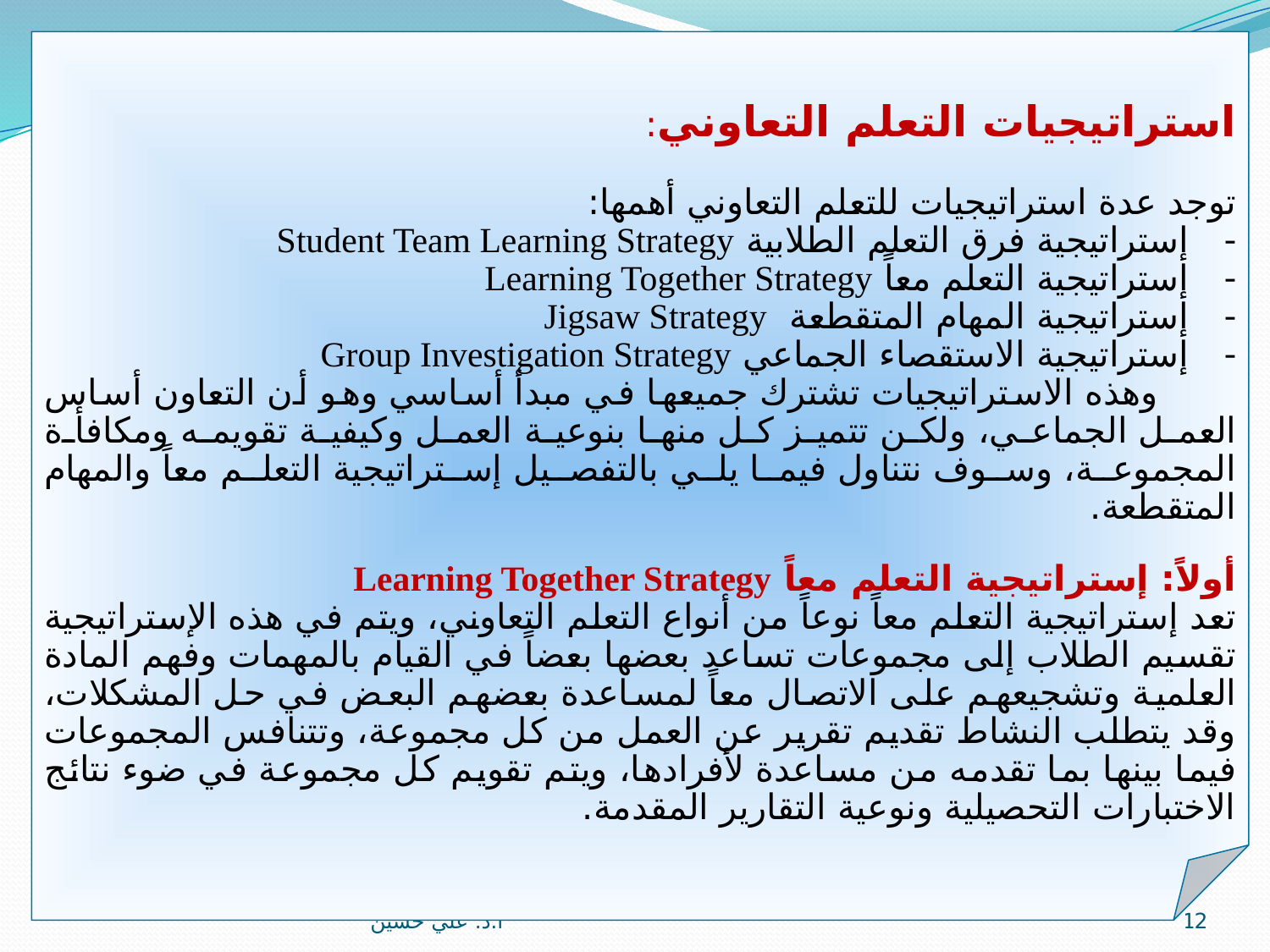

استراتيجيات التعلم التعاوني:

توجد عدة استراتيجيات للتعلم التعاوني أهمها:
إستراتيجية فرق التعلم الطلابية Student Team Learning Strategy
إستراتيجية التعلم معاً Learning Together Strategy
إستراتيجية المهام المتقطعة  Jigsaw Strategy
إستراتيجية الاستقصاء الجماعي Group Investigation Strategy
       وهذه الاستراتيجيات تشترك جميعها في مبدأ أساسي وهو أن التعاون أساس العمل الجماعي، ولكن تتميز كل منها بنوعية العمل وكيفية تقويمه ومكافأة المجموعة، وسوف نتناول فيما يلي بالتفصيل إستراتيجية التعلم معاً والمهام المتقطعة.

أولاً: إستراتيجية التعلم معاً Learning Together Strategy
	تعد إستراتيجية التعلم معاً نوعاً من أنواع التعلم التعاوني، ويتم في هذه الإستراتيجية تقسيم الطلاب إلى مجموعات تساعد بعضها بعضاً في القيام بالمهمات وفهم المادة العلمية وتشجيعهم على الاتصال معاً لمساعدة بعضهم البعض في حل المشكلات، وقد يتطلب النشاط تقديم تقرير عن العمل من كل مجموعة، وتتنافس المجموعات فيما بينها بما تقدمه من مساعدة لأفرادها، ويتم تقويم كل مجموعة في ضوء نتائج الاختبارات التحصيلية ونوعية التقارير المقدمة.
أ.د. علي حسين
12